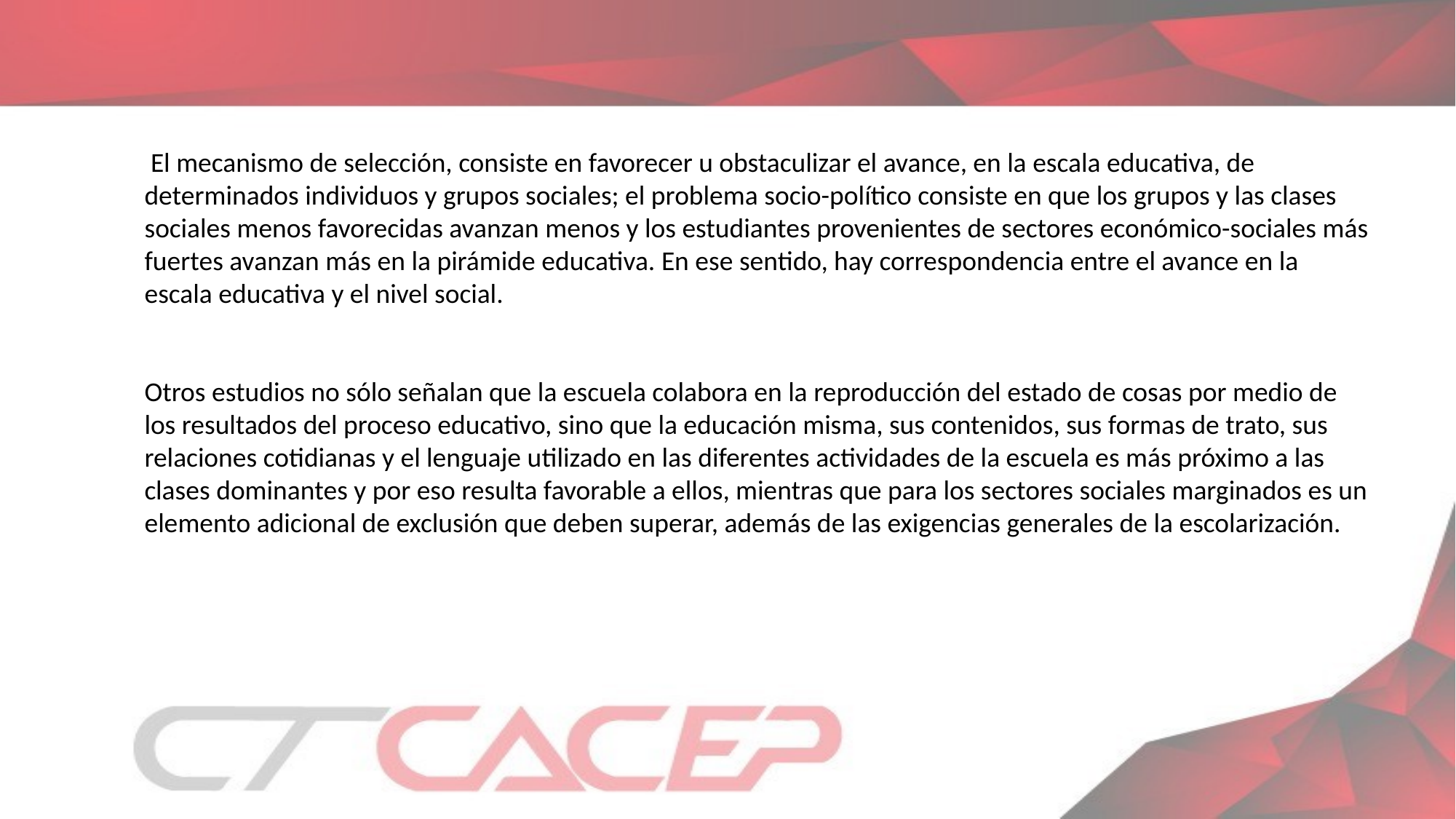

El mecanismo de selección, consiste en favorecer u obstaculizar el avance, en la escala educativa, de determinados individuos y grupos sociales; el problema socio-político consiste en que los grupos y las clases sociales menos favorecidas avanzan menos y los estudiantes provenientes de sectores económico-sociales más fuertes avanzan más en la pirámide educativa. En ese sentido, hay correspondencia entre el avance en la escala educativa y el nivel social.

Otros estudios no sólo señalan que la escuela colabora en la reproducción del estado de cosas por medio de los resultados del proceso educativo, sino que la educación misma, sus contenidos, sus formas de trato, sus relaciones cotidianas y el lenguaje utilizado en las diferentes actividades de la escuela es más próximo a las clases dominantes y por eso resulta favorable a ellos, mientras que para los sectores sociales marginados es un elemento adicional de exclusión que deben superar, además de las exigencias generales de la escolarización.